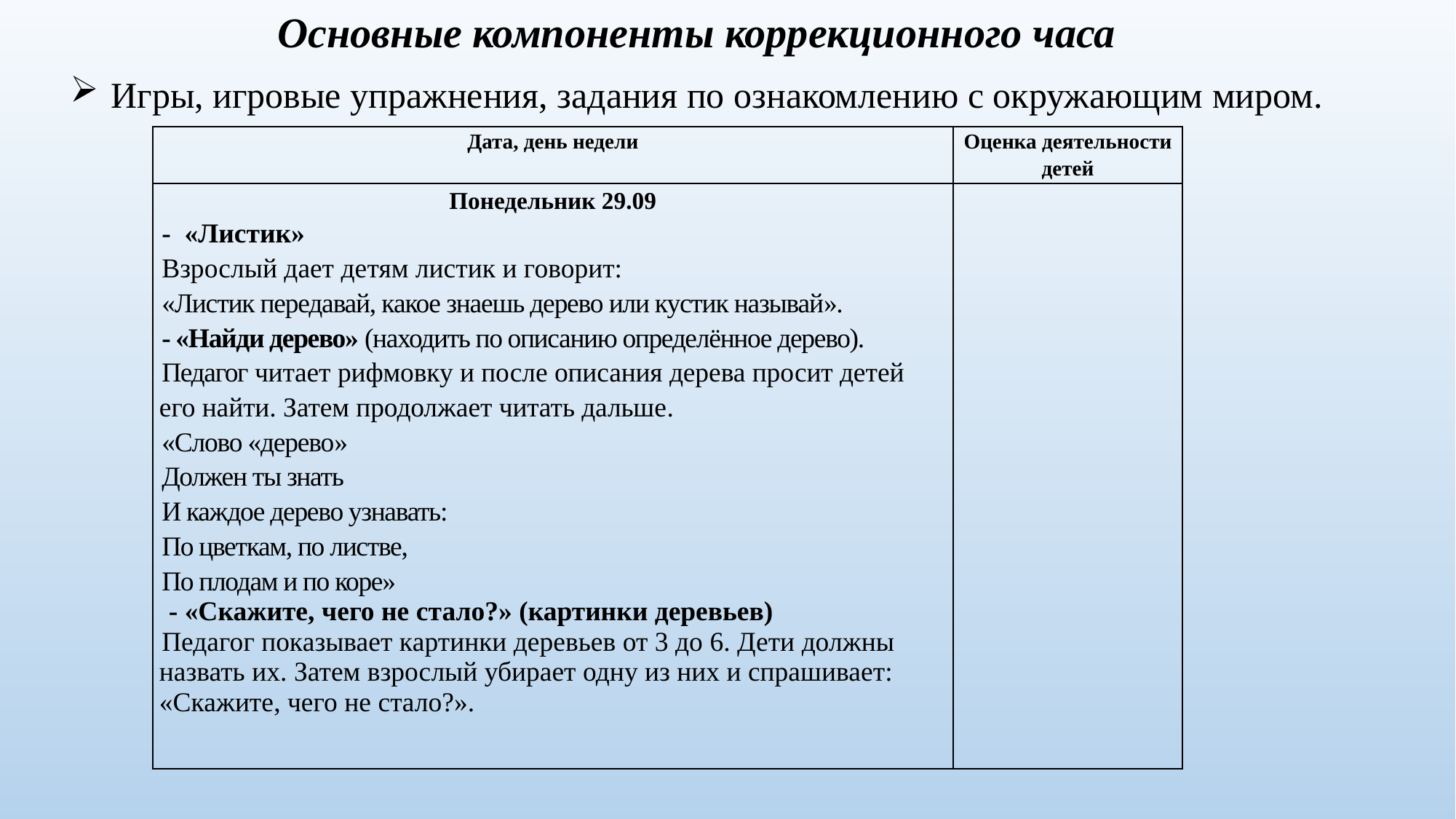

Основные компоненты коррекционного часа
Игры, игровые упражнения, задания по ознакомлению с окружающим миром.
| Дата, день недели | Оценка деятельности детей |
| --- | --- |
| Понедельник 29.09 - «Листик» Взрослый дает детям листик и говорит: «Листик передавай, какое знаешь дерево или кустик называй». - «Найди дерево» (находить по описанию определённое дерево). Педагог читает рифмовку и после описания дерева просит детей его найти. Затем продолжает читать дальше. «Слово «дерево» Должен ты знать И каждое дерево узнавать: По цветкам, по листве, По плодам и по коре» - «Скажите, чего не стало?» (картинки деревьев) Педагог показывает картинки деревьев от 3 до 6. Дети должны назвать их. Затем взрослый убирает одну из них и спрашивает: «Скажите, чего не стало?». |  |